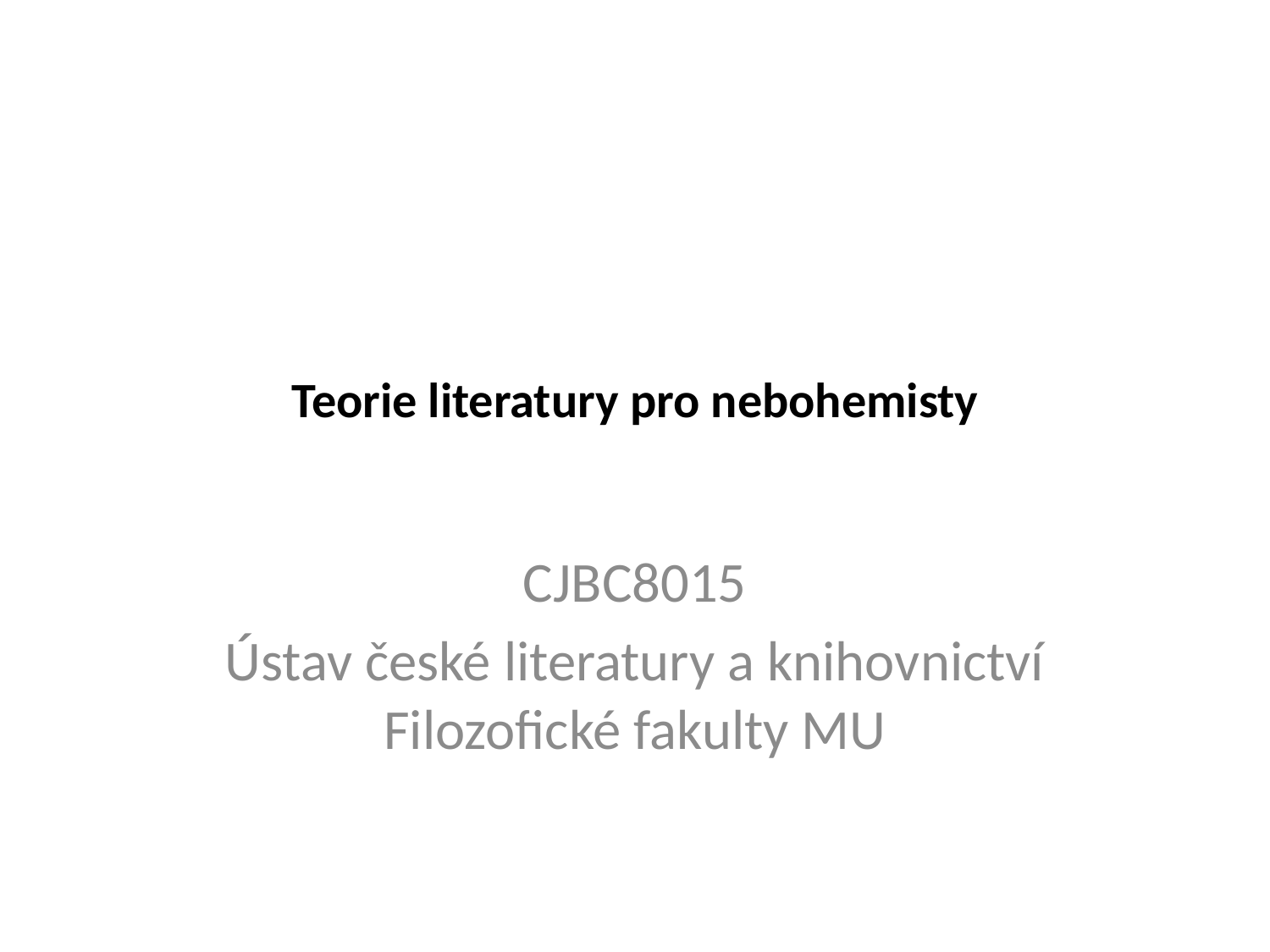

# Teorie literatury pro nebohemisty
CJBC8015
Ústav české literatury a knihovnictví Filozofické fakulty MU